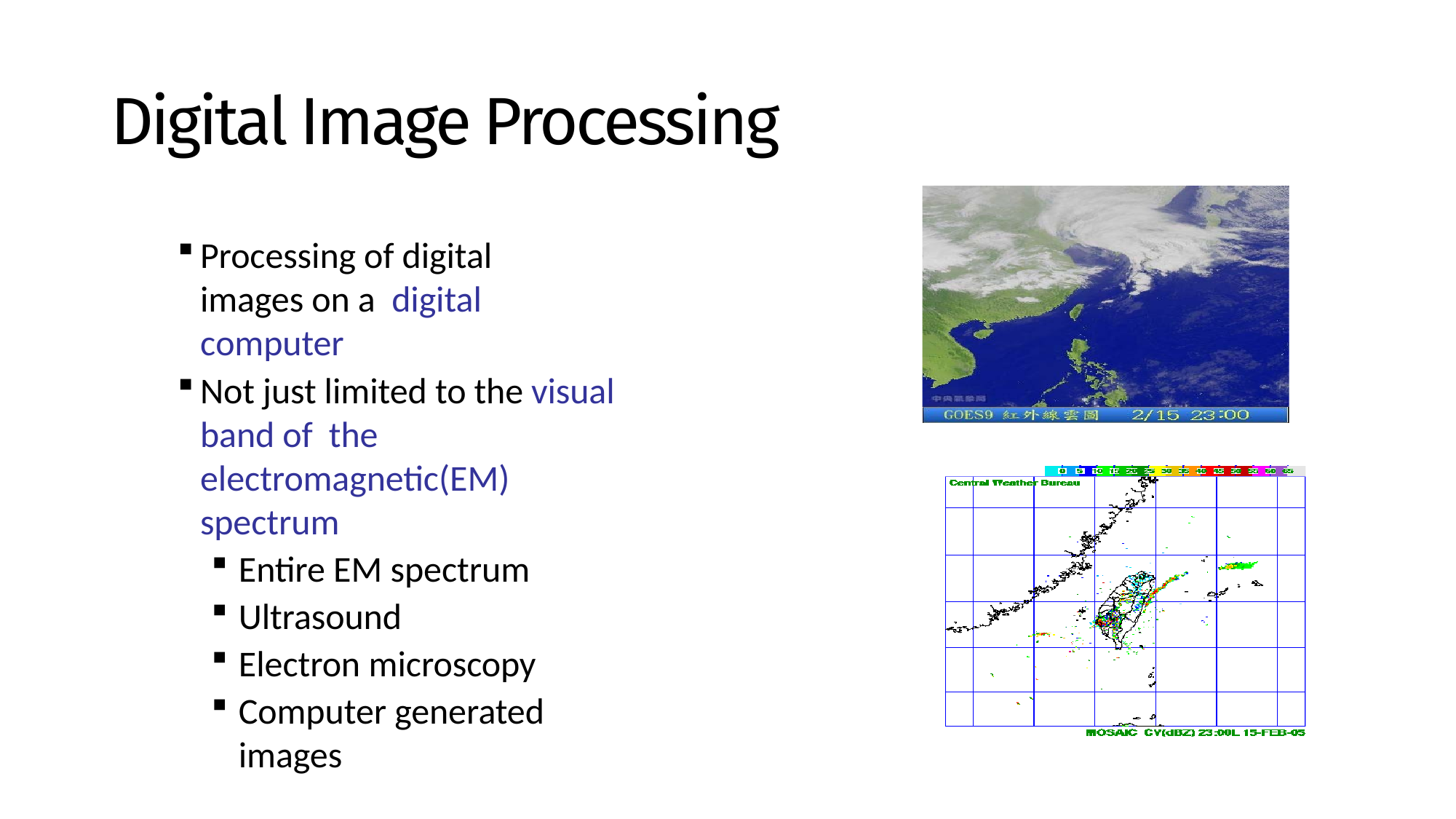

# Digital Image Processing

Processing of digital images on a  digital computer
Not just limited to the visual band of  the electromagnetic(EM) spectrum
Entire EM spectrum
Ultrasound
Electron microscopy
Computer generated images